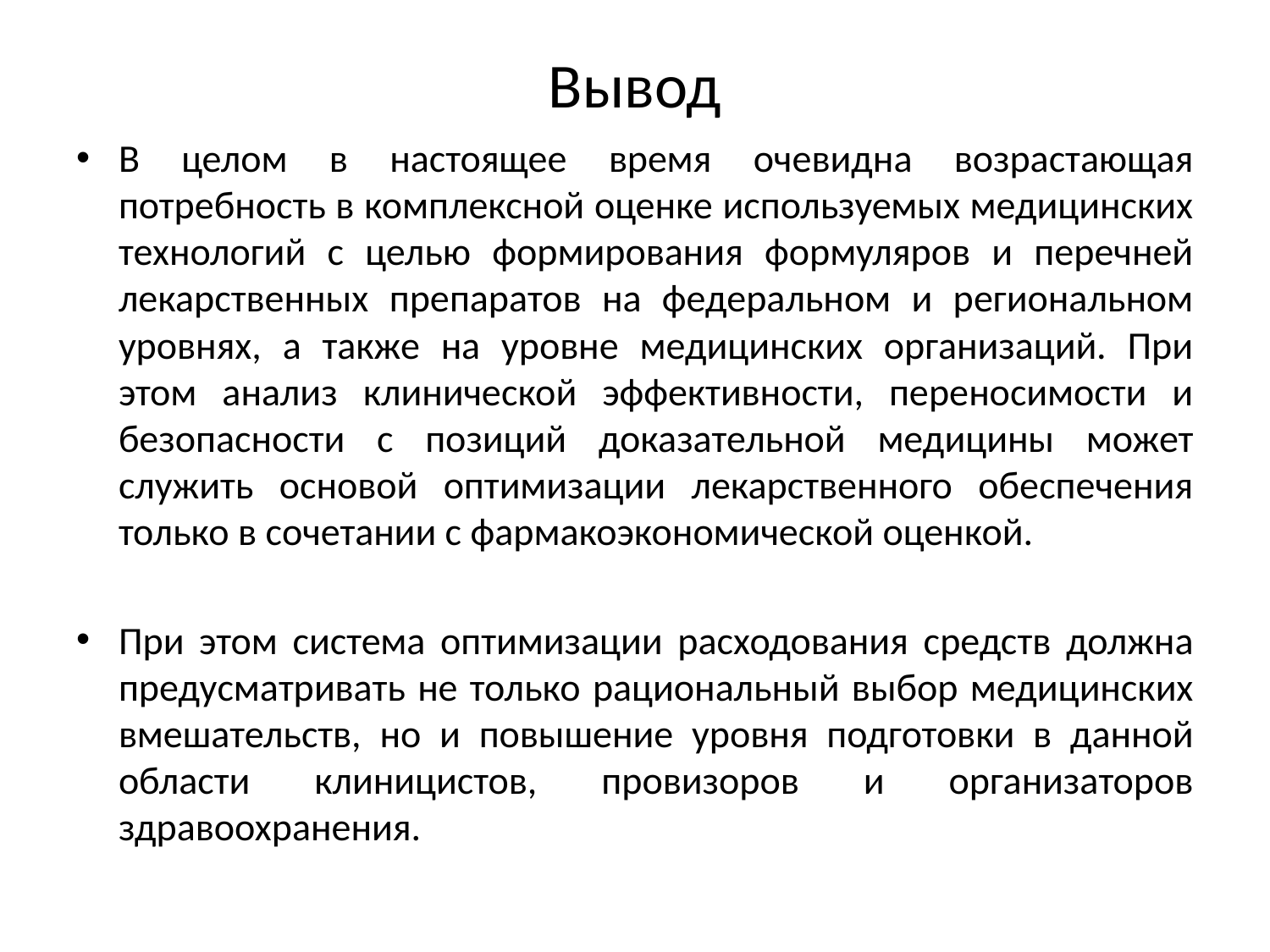

# Вывод
В целом в настоящее время очевидна возрастающая потребность в комплексной оценке используемых медицинских технологий с целью формирования формуляров и перечней лекарственных препаратов на федеральном и региональном уровнях, а также на уровне медицинских организаций. При этом анализ клинической эффективности, переносимости и безопасности с позиций доказательной медицины может служить основой оптимизации лекарственного обеспечения только в сочетании с фармакоэкономической оценкой.

При этом система оптимизации расходования средств должна предусматривать не только рациональный выбор медицинских вмешательств, но и повышение уровня подготовки в данной области клиницистов, провизоров и организаторов здравоохранения.